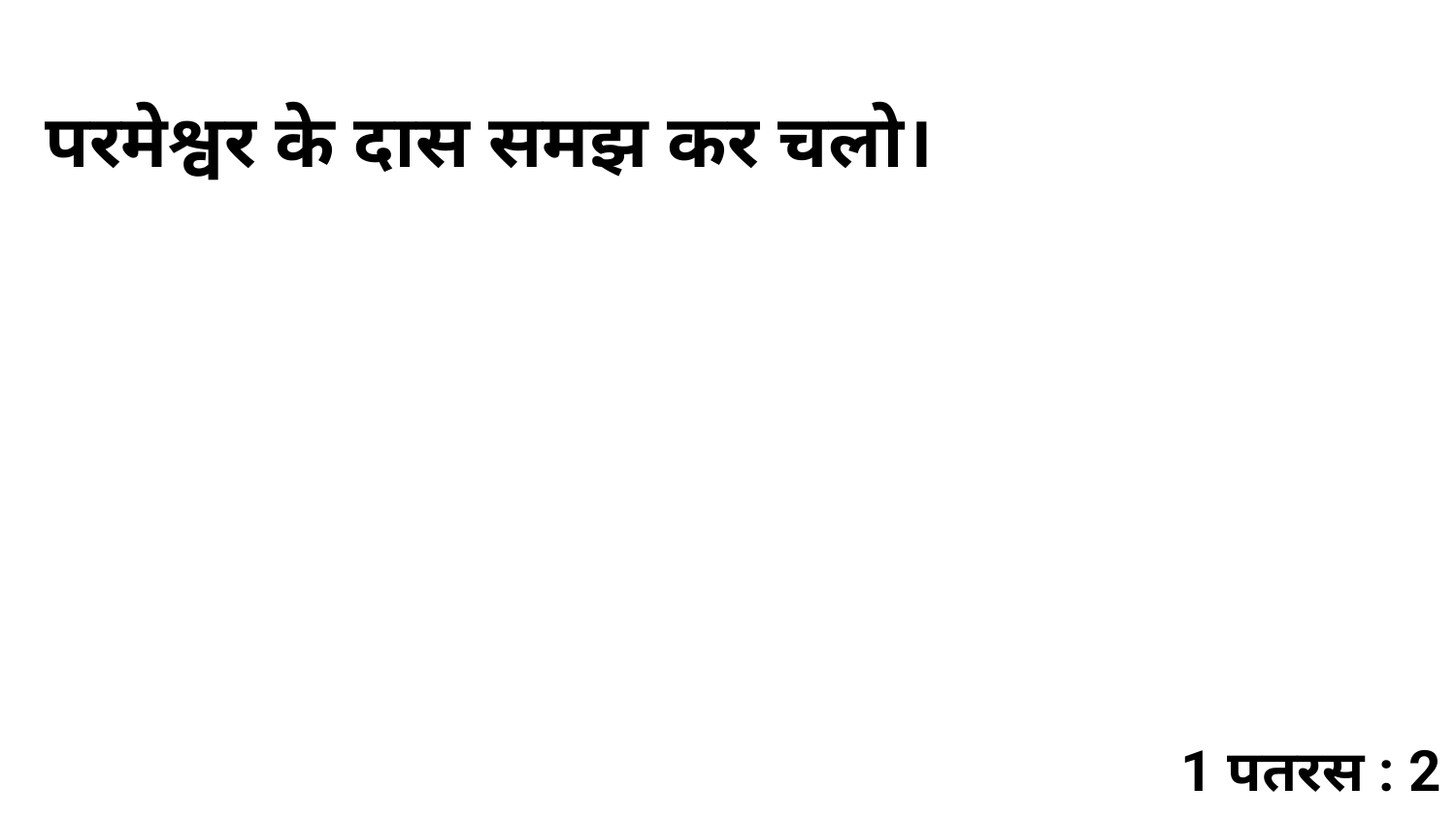

परमेश्वर के दास समझ कर चलो।
1 पतरस : 2